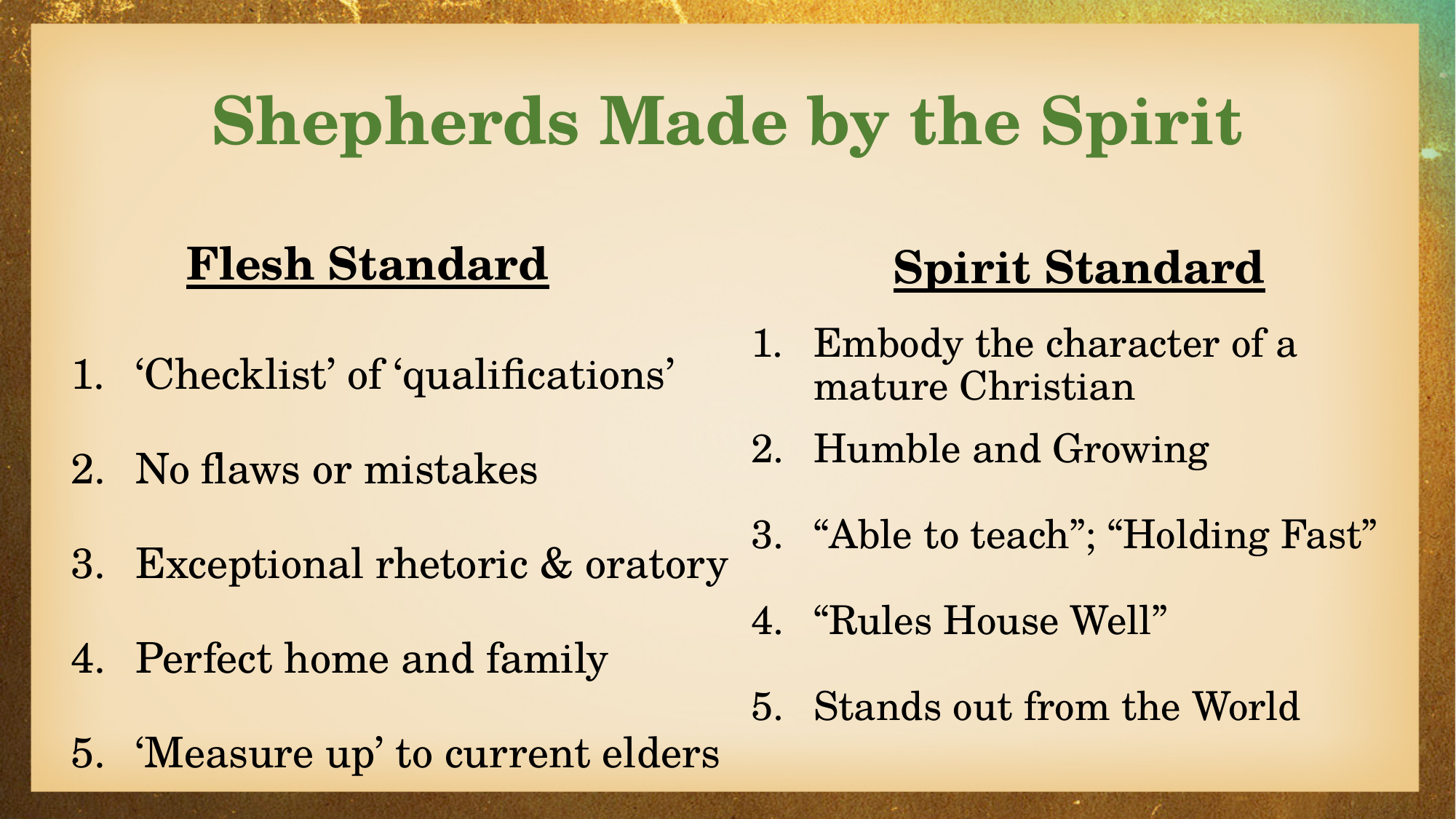

# Shepherds Made by the Spirit
Flesh Standard
Spirit Standard
‘Checklist’ of ‘qualifications’
No flaws or mistakes
Exceptional rhetoric & oratory
Perfect home and family
‘Measure up’ to current elders
Embody the character of a mature Christian
Humble and Growing
“Able to teach”; “Holding Fast”
“Rules House Well”
Stands out from the World